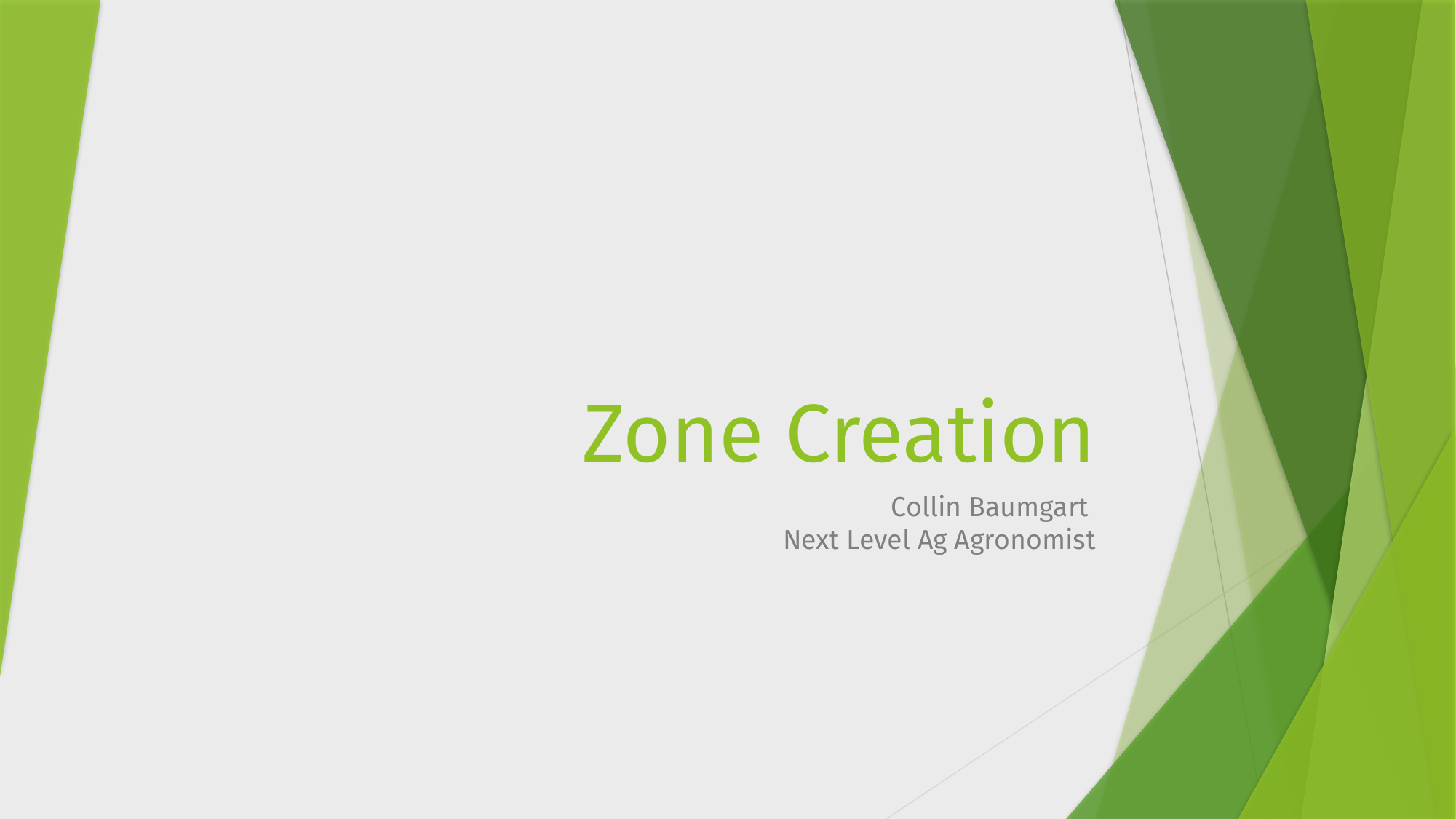

# Zone Creation
Collin Baumgart
Next Level Ag Agronomist